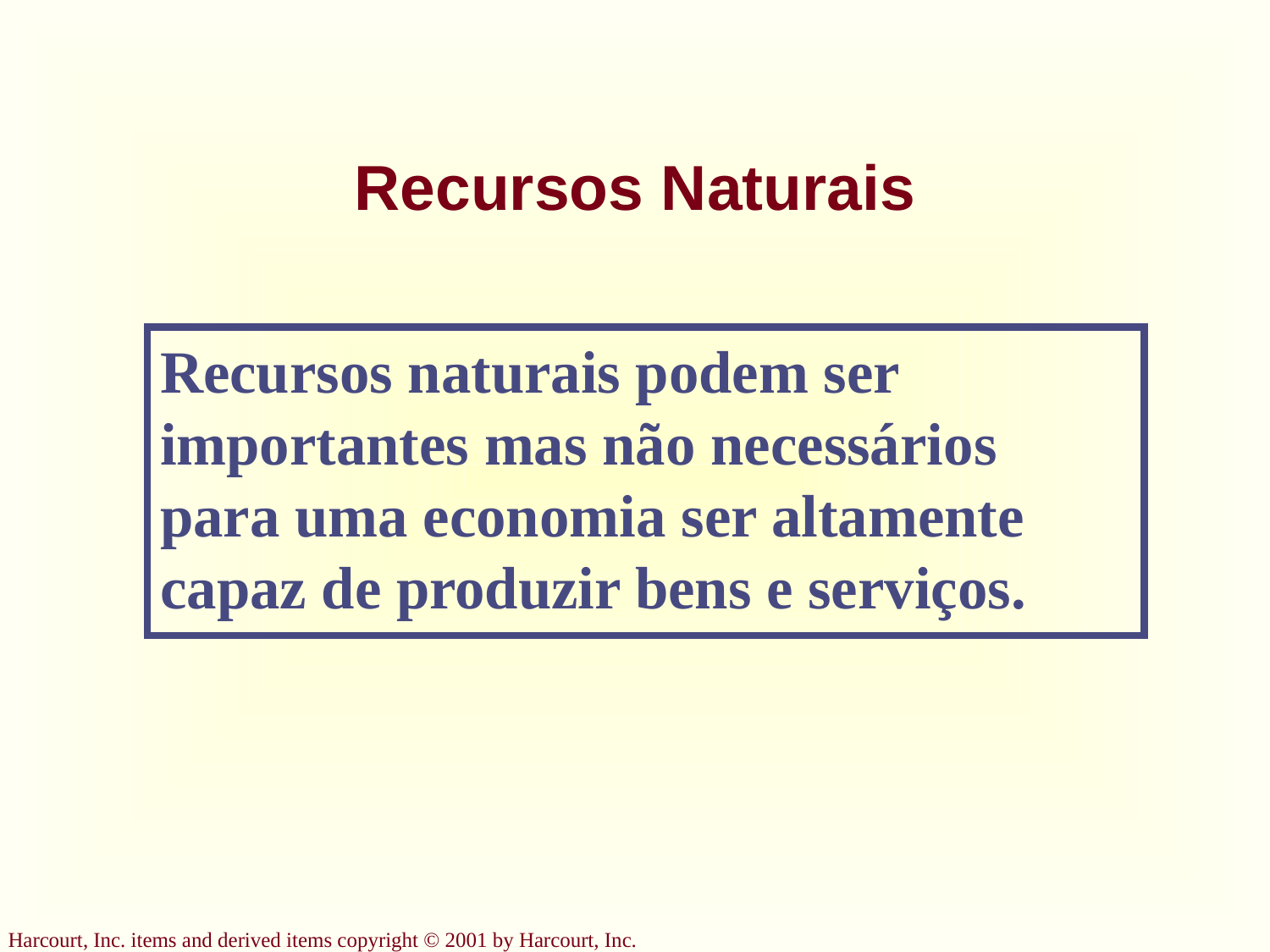

# Recursos Naturais
Recursos naturais podem ser importantes mas não necessários para uma economia ser altamente capaz de produzir bens e serviços.